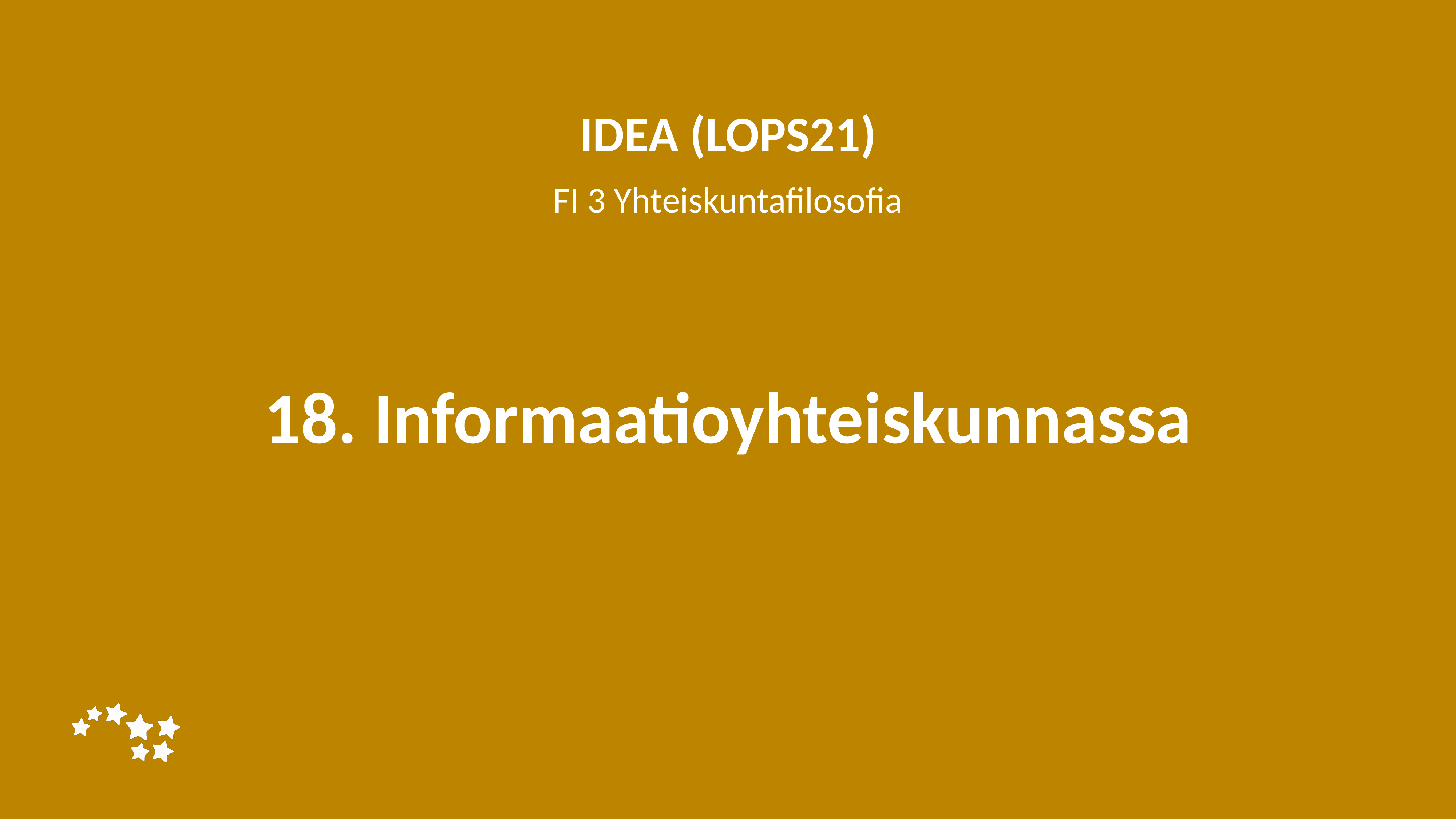

IDEA (LOPS21)
FI 3 Yhteiskuntafilosofia
# 18. Informaatioyhteiskunnassa